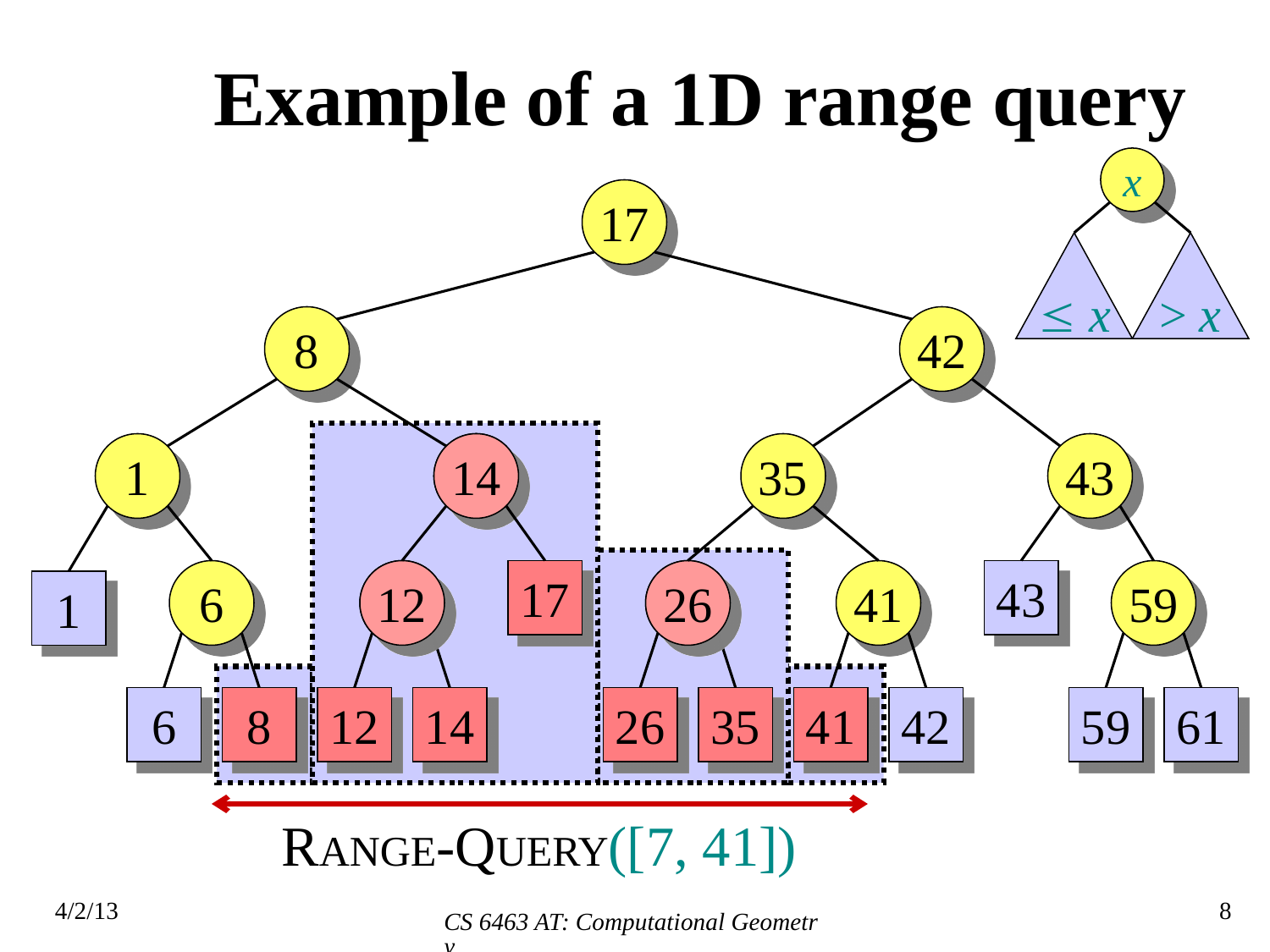

# Example of a 1D range query
x
≤ x
> x
17
8
42

1
14
12
17
26
8
12
14
26
35
41
14
35
43
6
12
17
26
41
43
59
1
6
8
12
14
26
35
41
42
59
61

RANGE-QUERY([7, 41])
CS 6463 AT: Computational Geometry